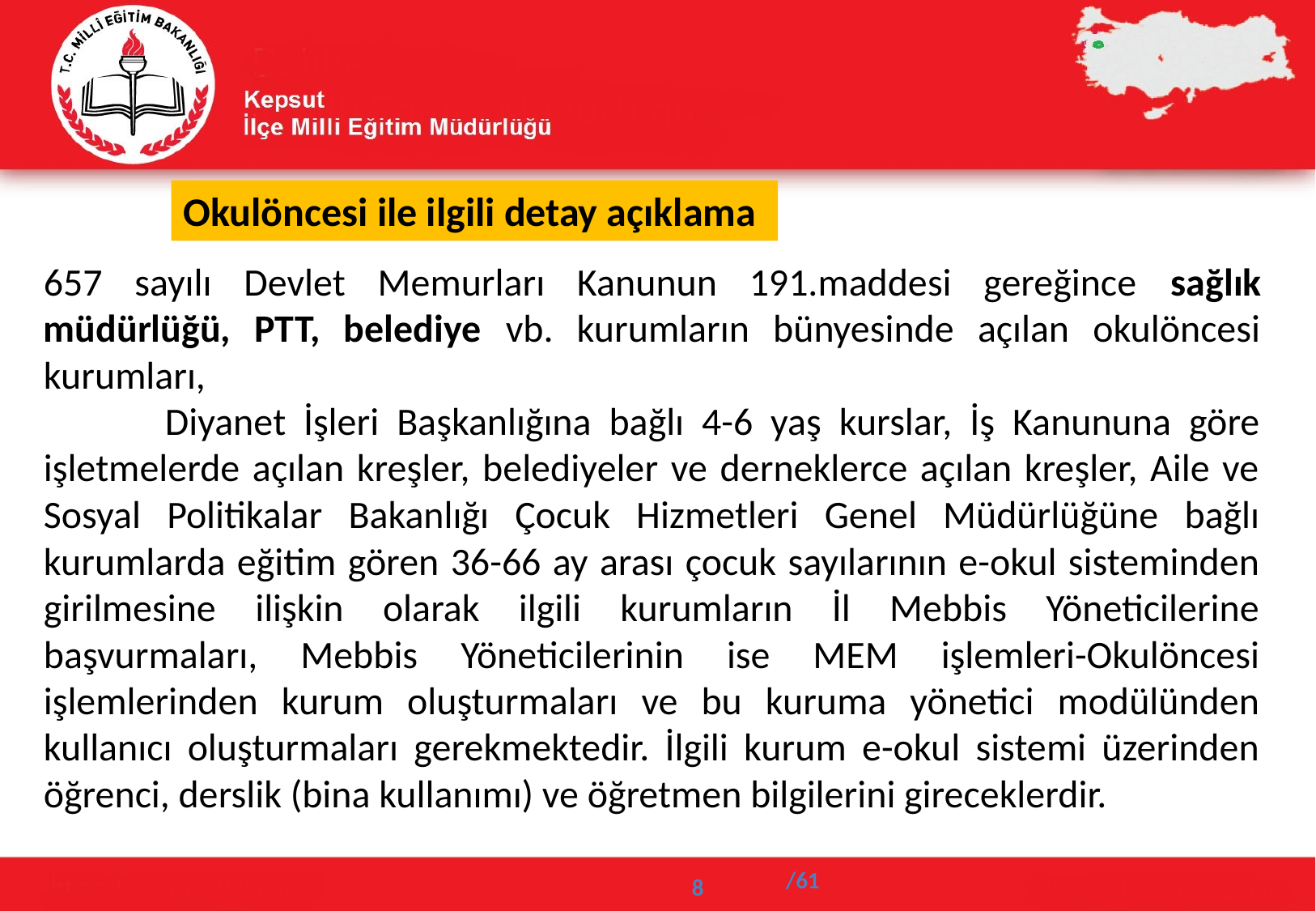

Okulöncesi ile ilgili detay açıklama

657 sayılı Devlet Memurları Kanunun 191.maddesi gereğince sağlık müdürlüğü, PTT, belediye vb. kurumların bünyesinde açılan okulöncesi kurumları,
	Diyanet İşleri Başkanlığına bağlı 4-6 yaş kurslar, İş Kanununa göre işletmelerde açılan kreşler, belediyeler ve derneklerce açılan kreşler, Aile ve Sosyal Politikalar Bakanlığı Çocuk Hizmetleri Genel Müdürlüğüne bağlı kurumlarda eğitim gören 36-66 ay arası çocuk sayılarının e-okul sisteminden girilmesine ilişkin olarak ilgili kurumların İl Mebbis Yöneticilerine başvurmaları, Mebbis Yöneticilerinin ise MEM işlemleri-Okulöncesi işlemlerinden kurum oluşturmaları ve bu kuruma yönetici modülünden kullanıcı oluşturmaları gerekmektedir. İlgili kurum e-okul sistemi üzerinden öğrenci, derslik (bina kullanımı) ve öğretmen bilgilerini gireceklerdir.